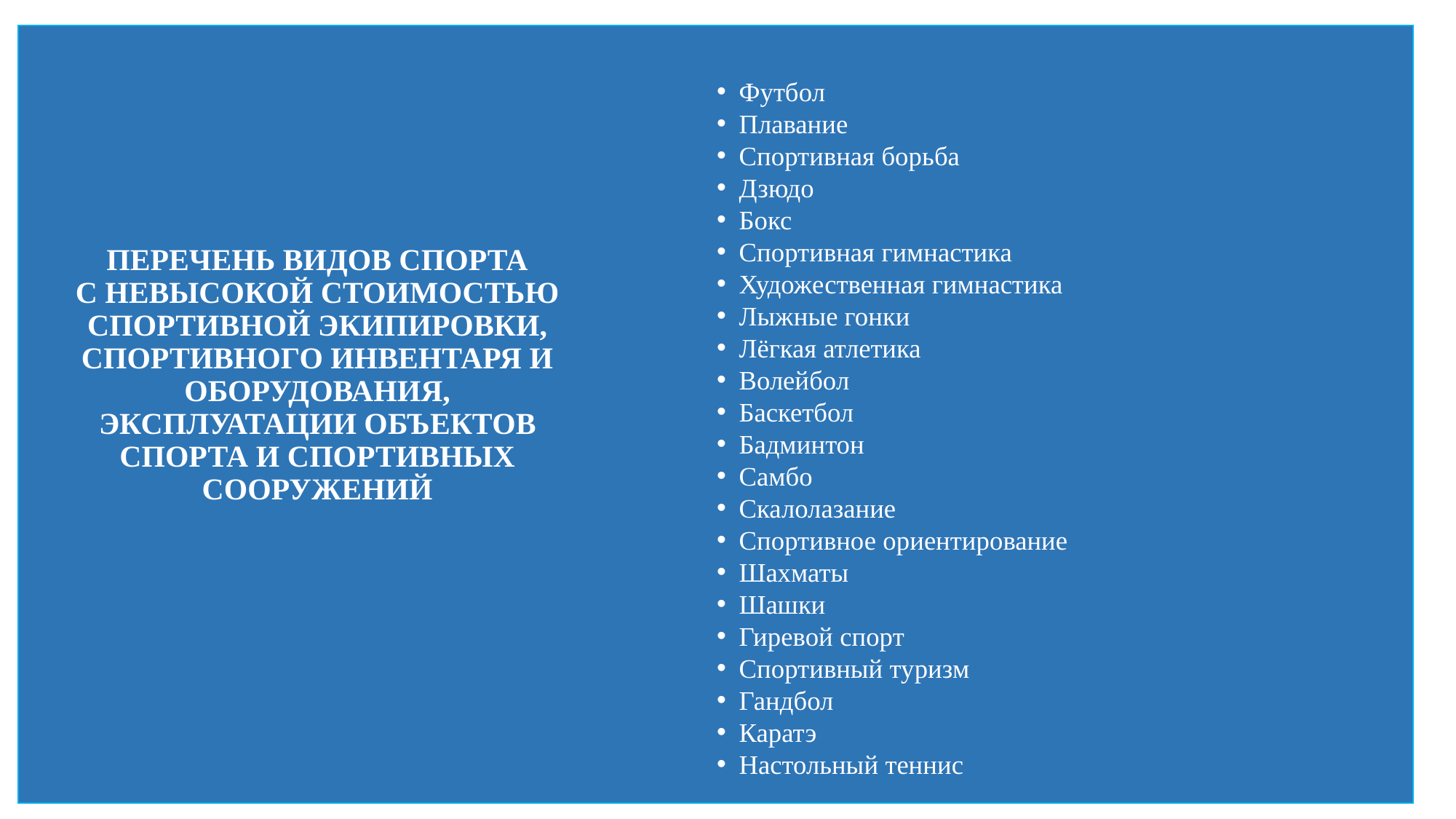

# ПЕРЕЧЕНЬ ВИДОВ СПОРТА С НЕВЫСОКОЙ СТОИМОСТЬЮ СПОРТИВНОЙ ЭКИПИРОВКИ, СПОРТИВНОГО ИНВЕНТАРЯ И ОБОРУДОВАНИЯ, ЭКСПЛУАТАЦИИ ОБЪЕКТОВ СПОРТА И СПОРТИВНЫХ СООРУЖЕНИЙ
Футбол
Плавание
Спортивная борьба
Дзюдо
Бокс
Спортивная гимнастика
Художественная гимнастика
Лыжные гонки
Лёгкая атлетика
Волейбол
Баскетбол
Бадминтон
Самбо
Скалолазание
Спортивное ориентирование
Шахматы
Шашки
Гиревой спорт
Спортивный туризм
Гандбол
Каратэ
Настольный теннис